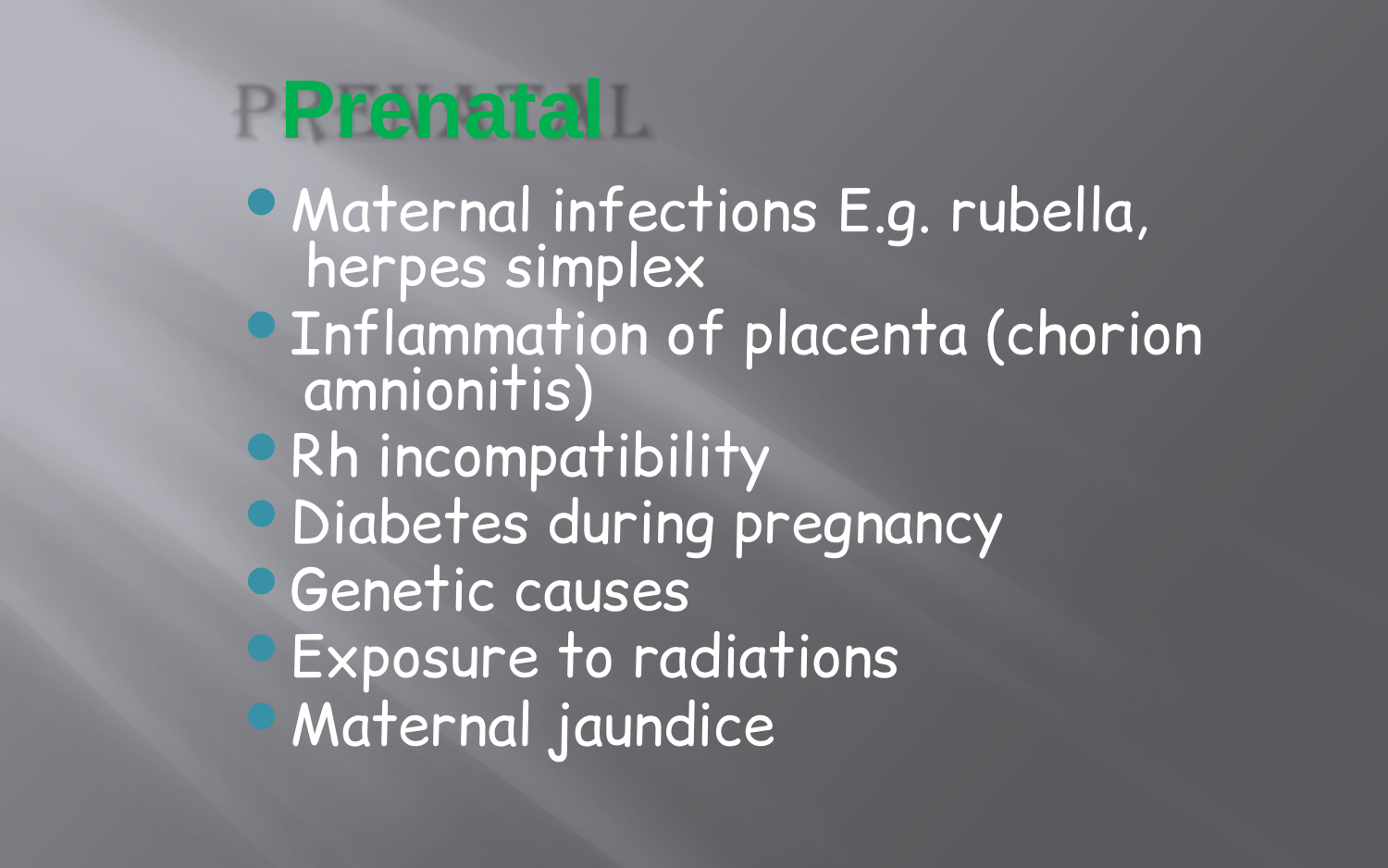

# Prenatal
Maternal infections E.g. rubella,  herpes simplex
Inflammation of placenta (chorion  amnionitis)
Rh incompatibility
Diabetes during pregnancy
Genetic causes
Exposure to radiations
Maternal jaundice